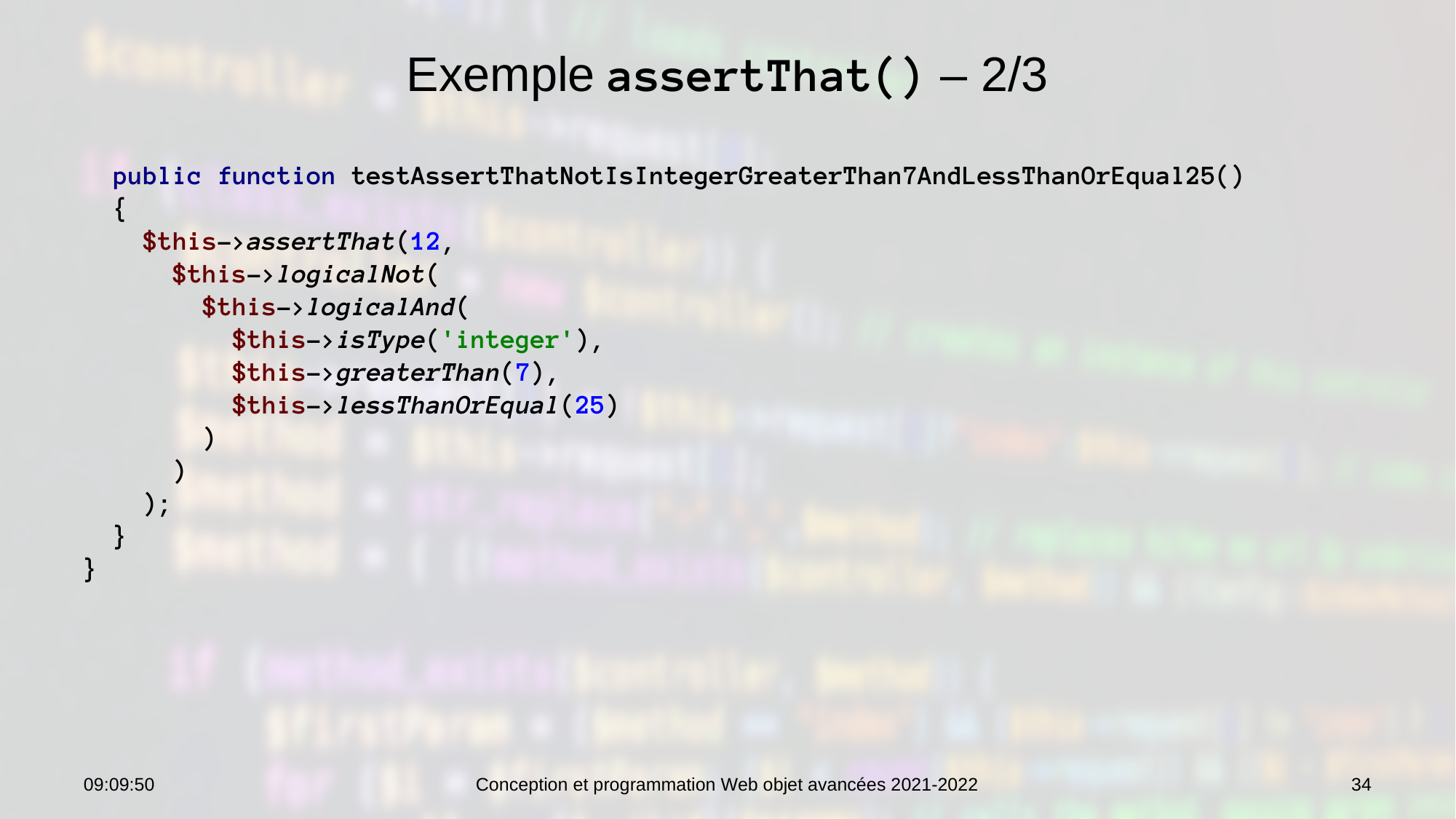

# Exemple assertThat() – 2/3
  public function testAssertThatNotIsIntegerGreaterThan7AndLessThanOrEqual25()
  {
    $this->assertThat(12,
      $this->logicalNot(
        $this->logicalAnd(
          $this->isType('integer'),
          $this->greaterThan(7),
          $this->lessThanOrEqual(25)
        )
      )
    );
  }
}

09:09:50
Conception et programmation Web objet avancées 2021-2022
34